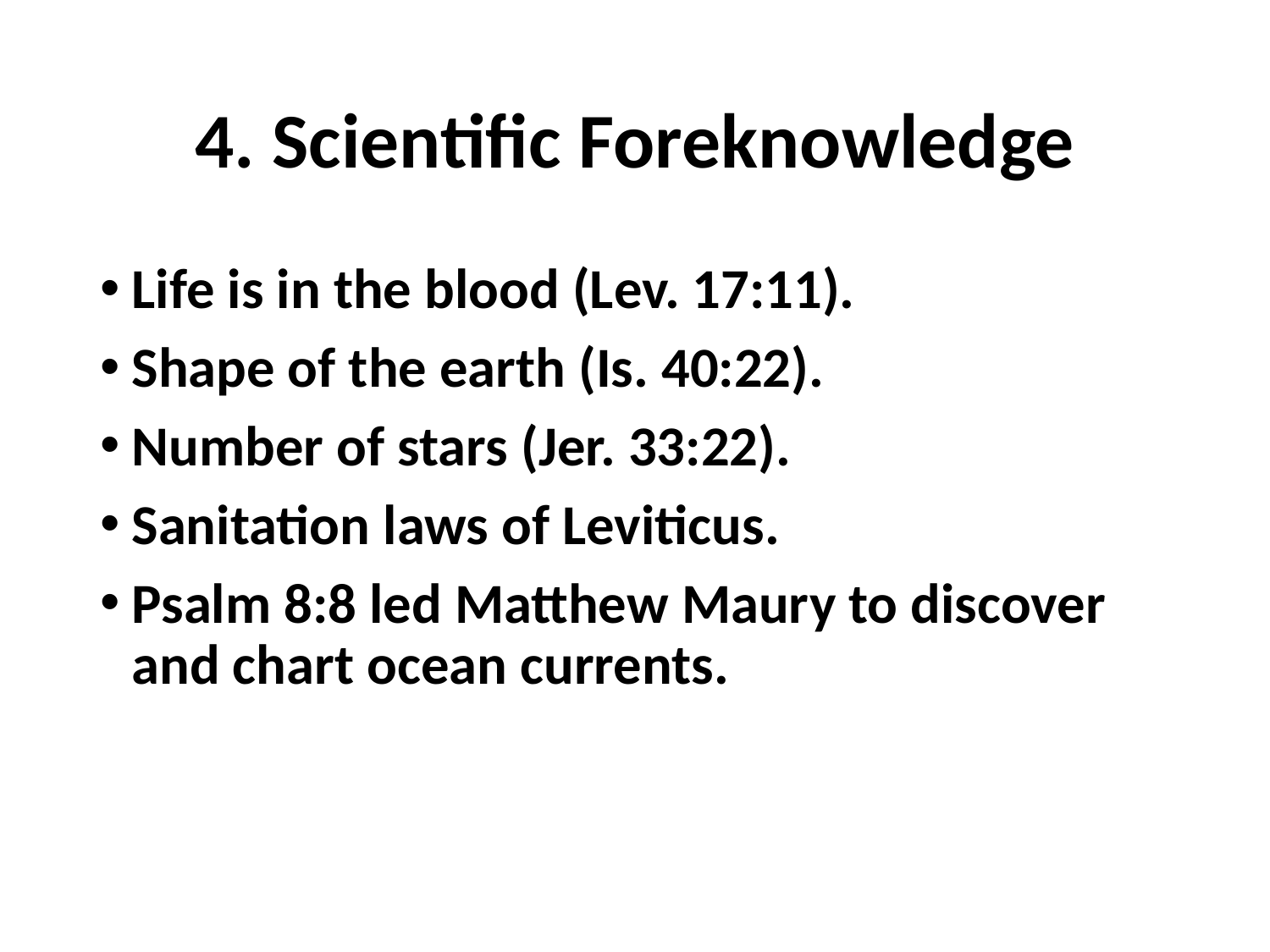

# 4. Scientific Foreknowledge
Life is in the blood (Lev. 17:11).
Shape of the earth (Is. 40:22).
Number of stars (Jer. 33:22).
Sanitation laws of Leviticus.
Psalm 8:8 led Matthew Maury to discover and chart ocean currents.